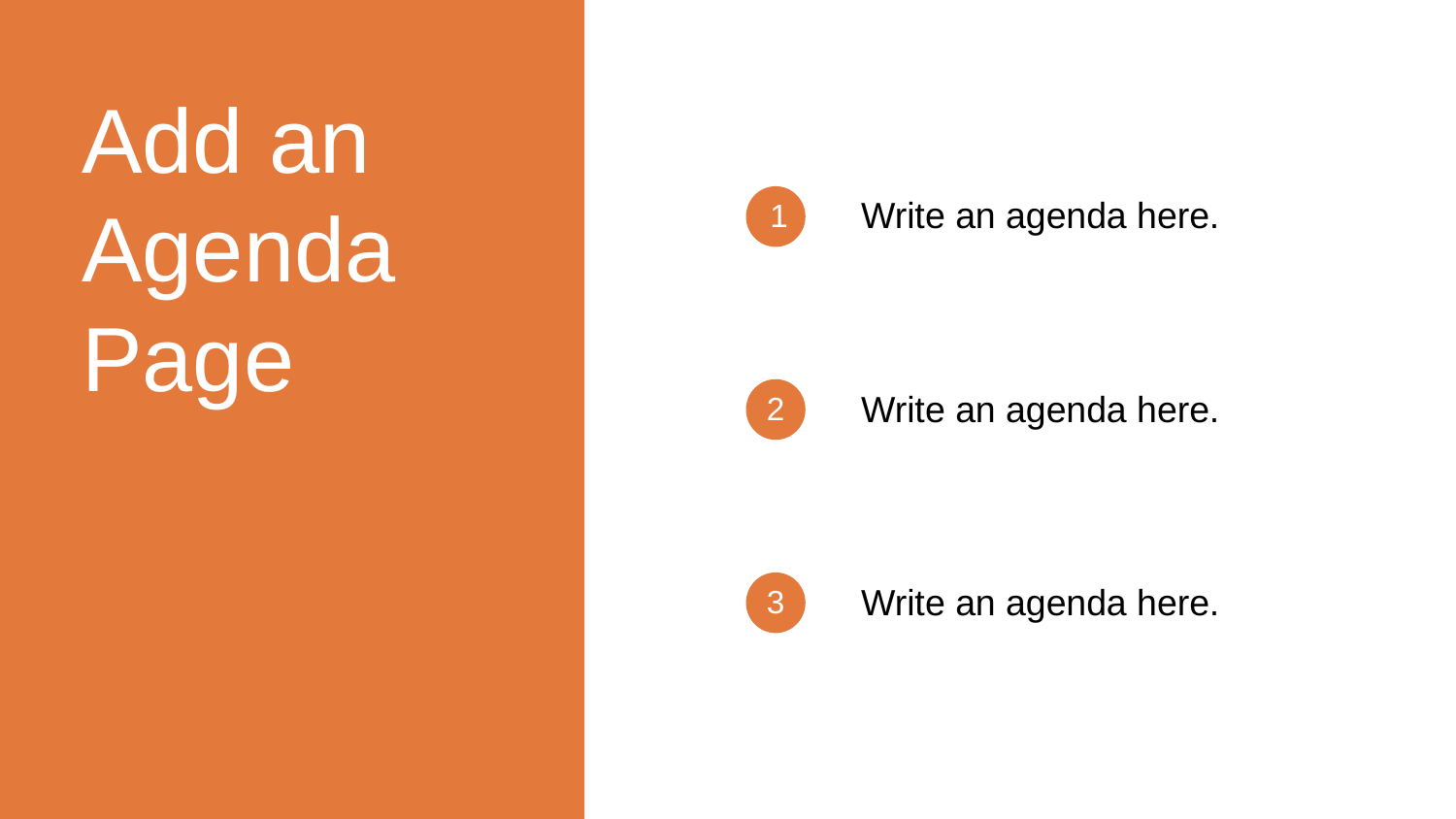

Add an Agenda Page

1
Write an agenda here.

2
Write an agenda here.

3
Write an agenda here.